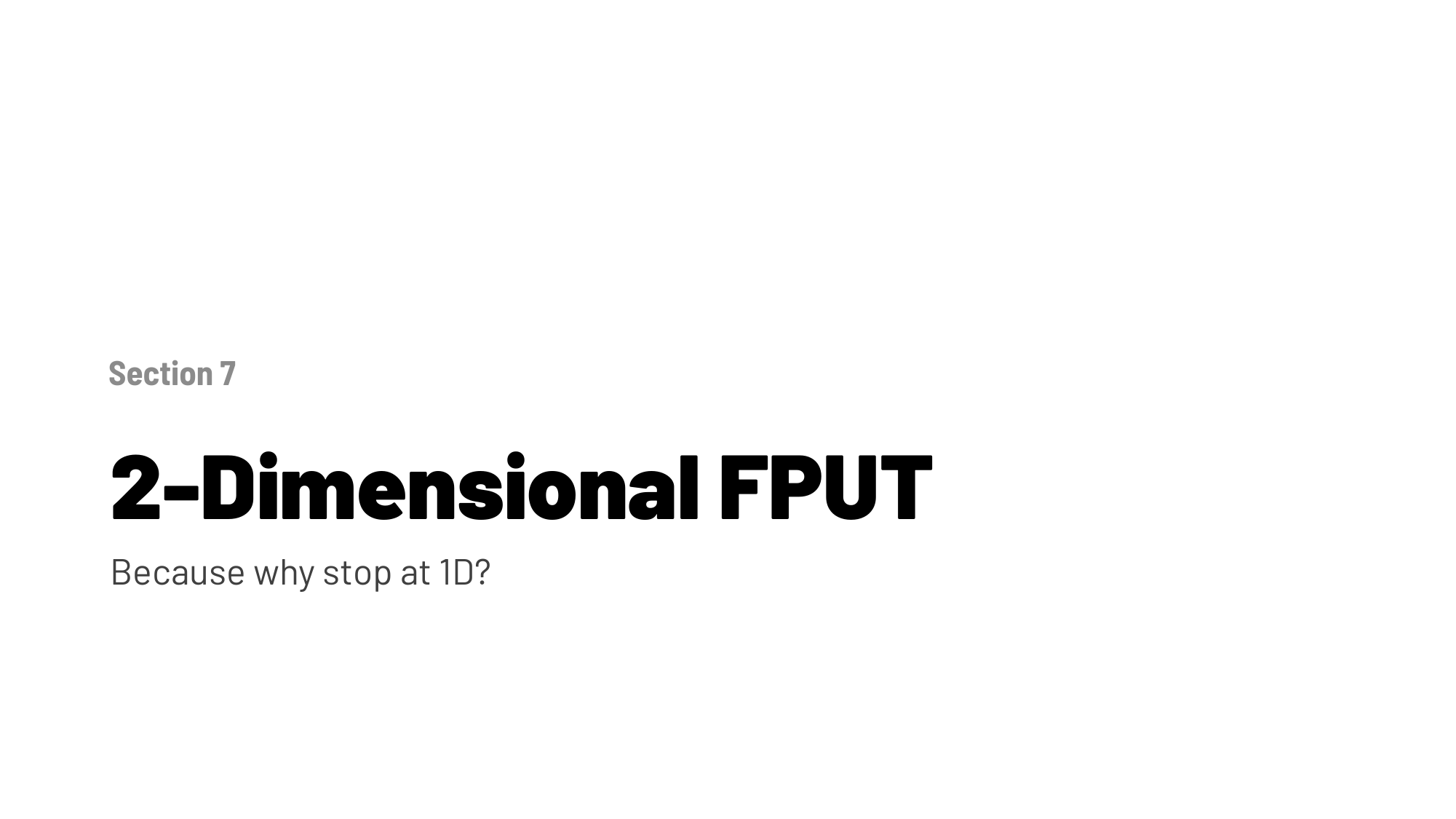

# 2-Dimensional FPUT
Section 7
Because why stop at 1D?